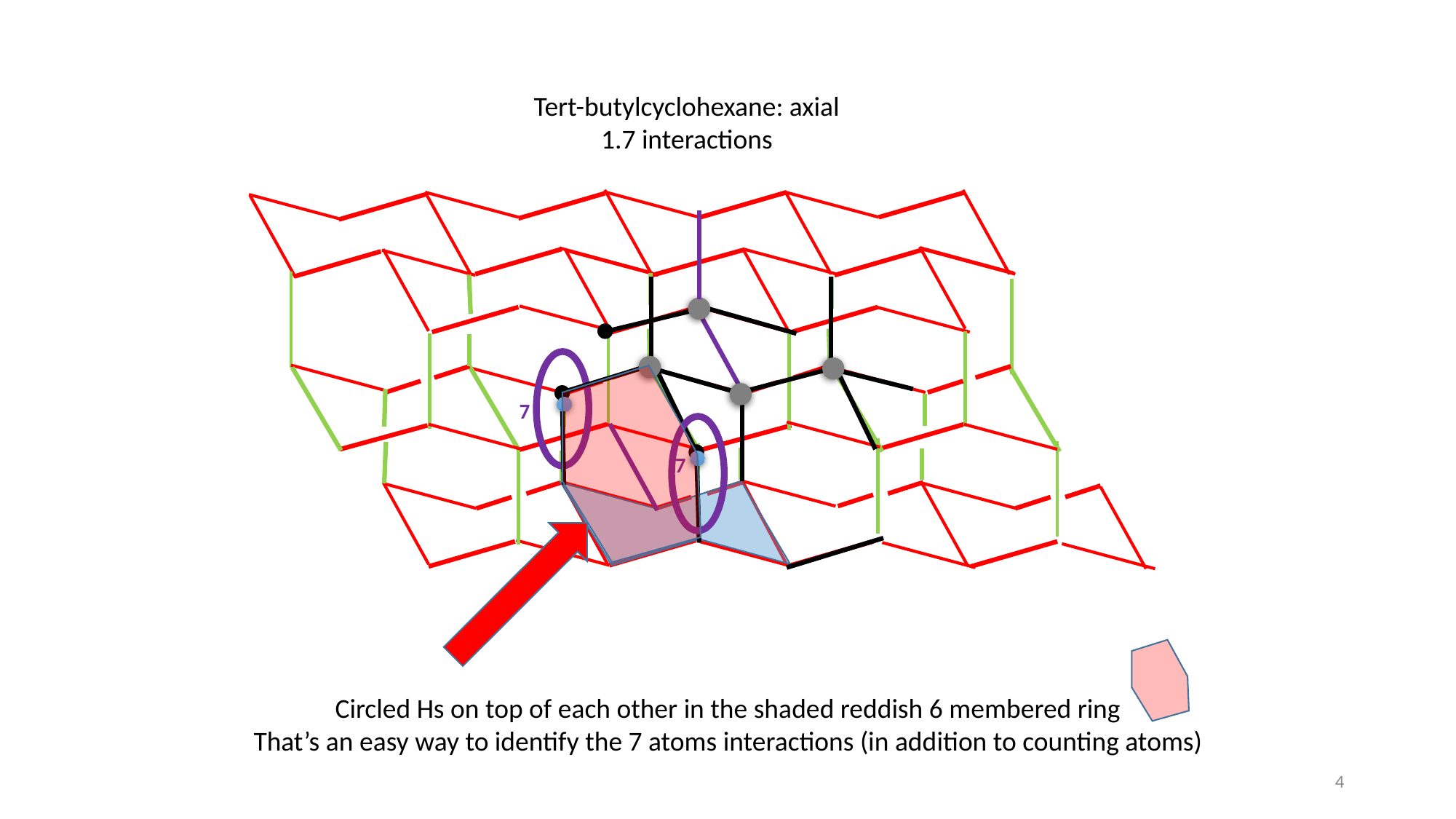

Tert-butylcyclohexane: axial
1.7 interactions

7

7

Circled Hs on top of each other in the shaded reddish 6 membered ring
That’s an easy way to identify the 7 atoms interactions (in addition to counting atoms)
4